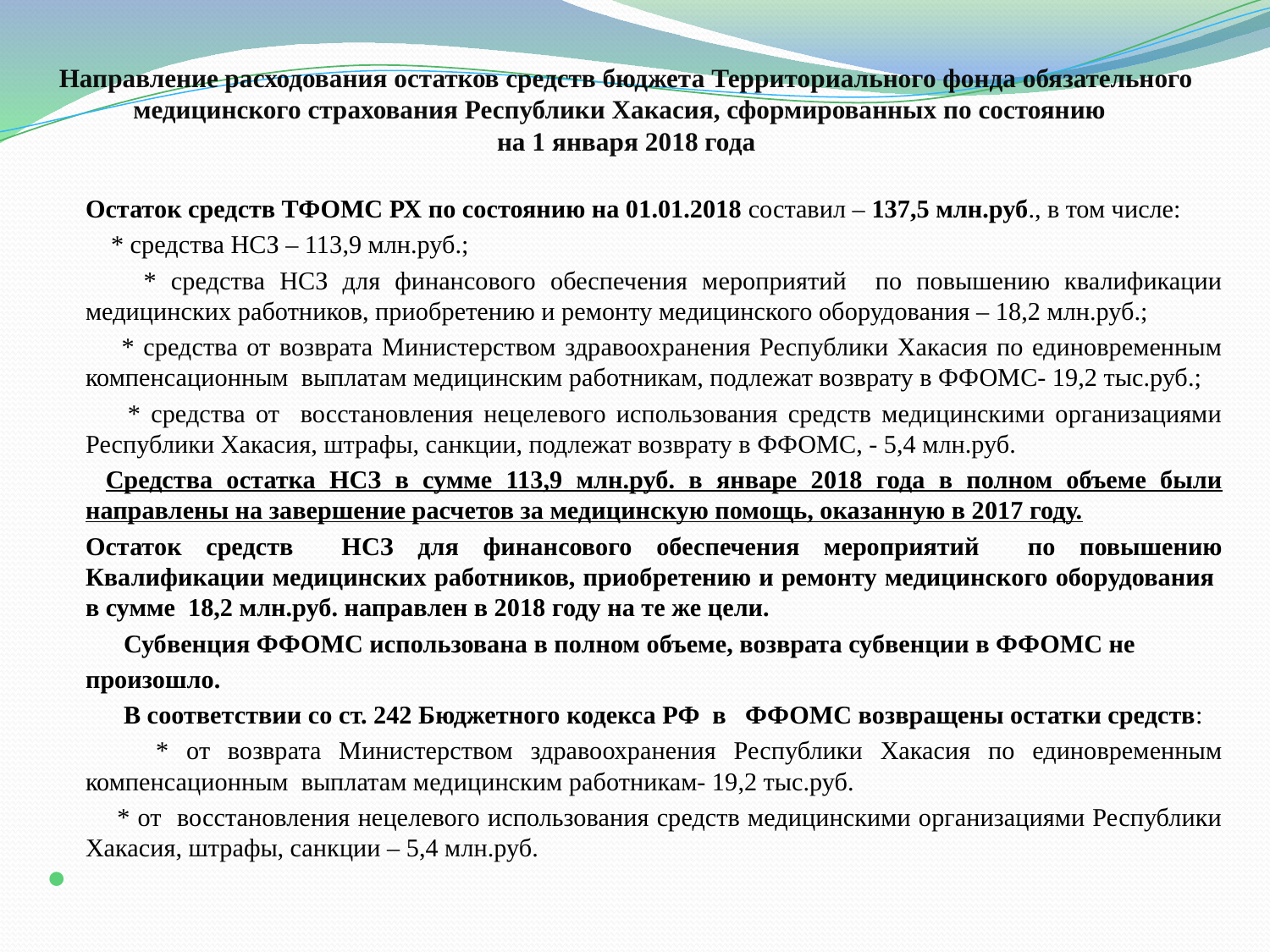

# Направление расходования остатков средств бюджета Территориального фонда обязательного медицинского страхования Республики Хакасия, сформированных по состоянию на 1 января 2018 года
Остаток средств ТФОМС РХ по состоянию на 01.01.2018 составил – 137,5 млн.руб., в том числе:
    * средства НСЗ – 113,9 млн.руб.;
    * средства НСЗ для финансового обеспечения мероприятий  по повышению квалификации медицинских работников, приобретению и ремонту медицинского оборудования – 18,2 млн.руб.;
    * средства от возврата Министерством здравоохранения Республики Хакасия по единовременным компенсационным  выплатам медицинским работникам, подлежат возврату в ФФОМС- 19,2 тыс.руб.;
    * средства от  восстановления нецелевого использования средств медицинскими организациями Республики Хакасия, штрафы, санкции, подлежат возврату в ФФОМС, - 5,4 млн.руб.
  Средства остатка НСЗ в сумме 113,9 млн.руб. в январе 2018 года в полном объеме были направлены на завершение расчетов за медицинскую помощь, оказанную в 2017 году.
Остаток средств  НСЗ для финансового обеспечения мероприятий  по повышению Квалификации медицинских работников, приобретению и ремонту медицинского оборудования  в сумме  18,2 млн.руб. направлен в 2018 году на те же цели.
            Субвенция ФФОМС использована в полном объеме, возврата субвенции в ФФОМС не
      произошло.
            В соответствии со ст. 242 Бюджетного кодекса РФ  в   ФФОМС возвращены остатки средств:
    * от возврата Министерством здравоохранения Республики Хакасия по единовременным компенсационным  выплатам медицинским работникам- 19,2 тыс.руб.
    * от  восстановления нецелевого использования средств медицинскими организациями Республики Хакасия, штрафы, санкции – 5,4 млн.руб.